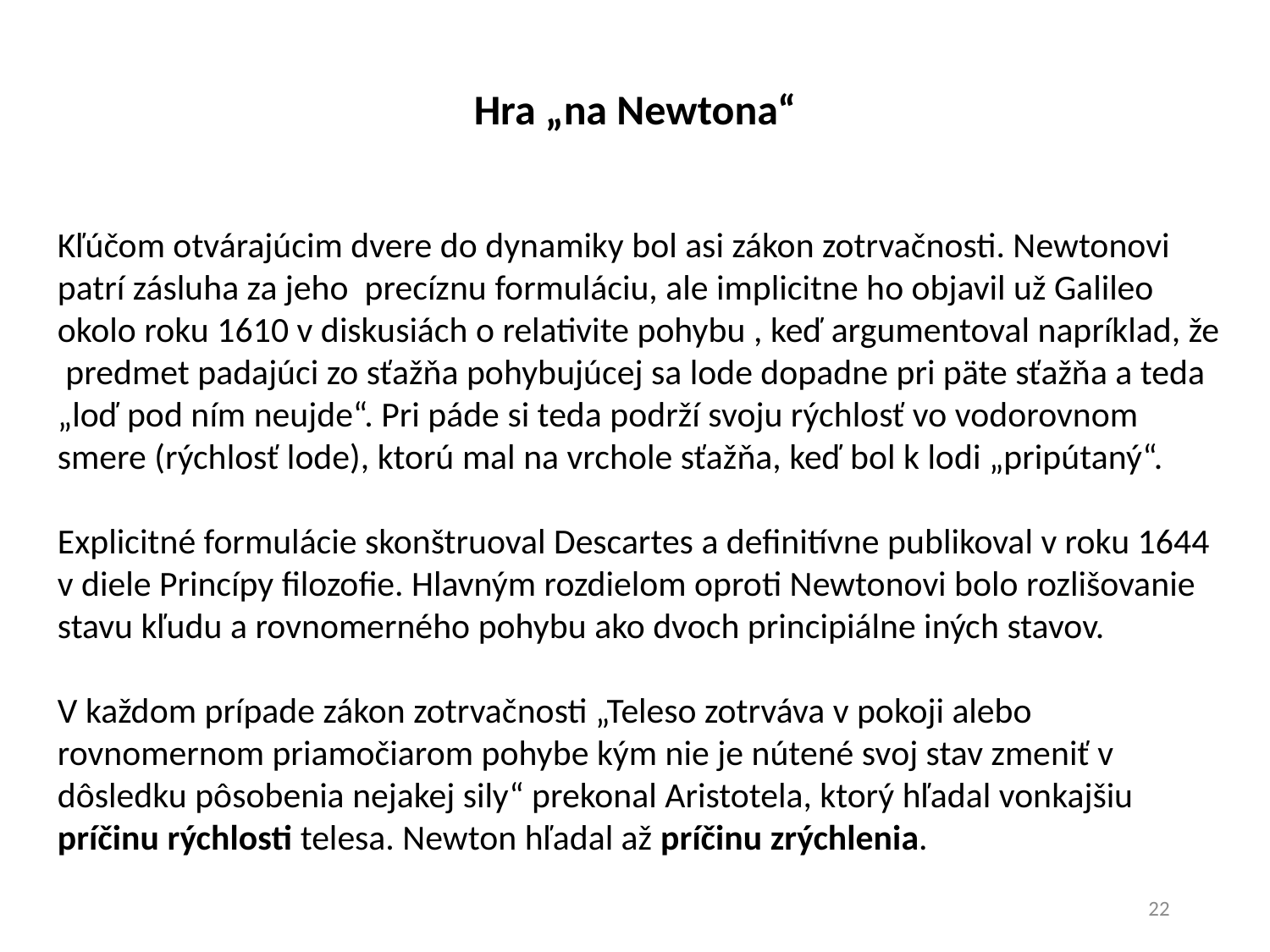

Hra „na Newtona“
Kľúčom otvárajúcim dvere do dynamiky bol asi zákon zotrvačnosti. Newtonovi patrí zásluha za jeho  precíznu formuláciu, ale implicitne ho objavil už Galileo okolo roku 1610 v diskusiách o relativite pohybu , keď argumentoval napríklad, že  predmet padajúci zo sťažňa pohybujúcej sa lode dopadne pri päte sťažňa a teda „loď pod ním neujde“. Pri páde si teda podrží svoju rýchlosť vo vodorovnom smere (rýchlosť lode), ktorú mal na vrchole sťažňa, keď bol k lodi „pripútaný“.

Explicitné formulácie skonštruoval Descartes a definitívne publikoval v roku 1644 v diele Princípy filozofie. Hlavným rozdielom oproti Newtonovi bolo rozlišovanie stavu kľudu a rovnomerného pohybu ako dvoch principiálne iných stavov.

V každom prípade zákon zotrvačnosti „Teleso zotrváva v pokoji alebo rovnomernom priamočiarom pohybe kým nie je nútené svoj stav zmeniť v dôsledku pôsobenia nejakej sily“ prekonal Aristotela, ktorý hľadal vonkajšiu príčinu rýchlosti telesa. Newton hľadal až príčinu zrýchlenia.
22